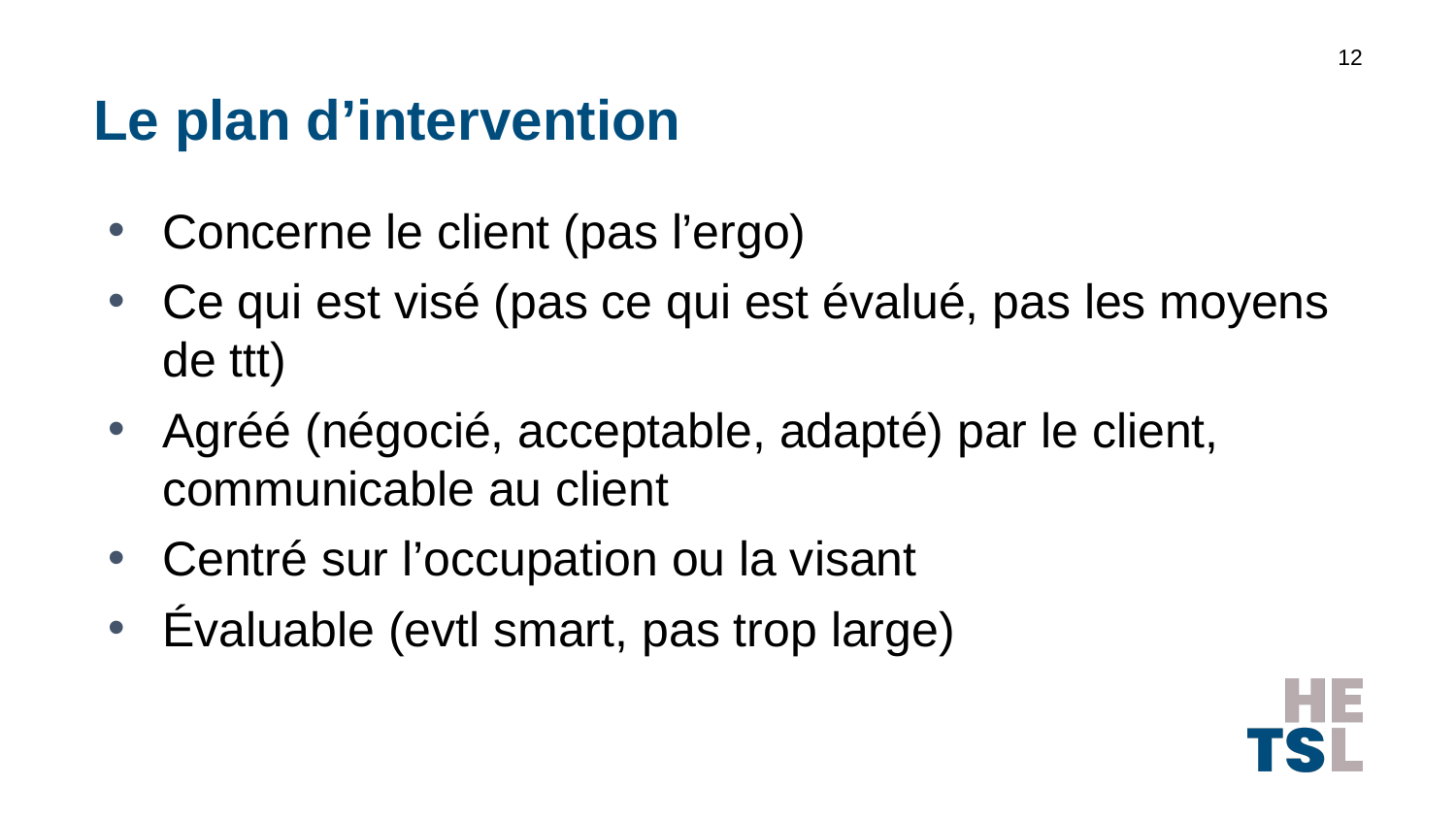

12
# Le plan d’intervention
Concerne le client (pas l’ergo)
Ce qui est visé (pas ce qui est évalué, pas les moyens de ttt)
Agréé (négocié, acceptable, adapté) par le client, communicable au client
Centré sur l’occupation ou la visant
Évaluable (evtl smart, pas trop large)